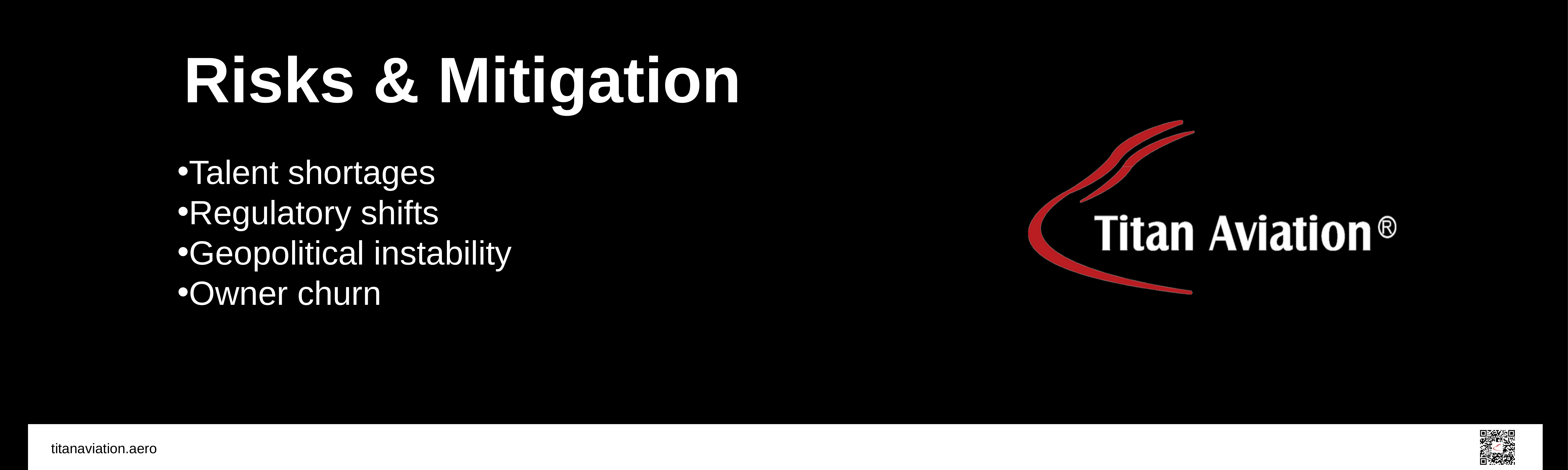

Risks & Mitigation

Talent shortages
Regulatory shifts
Geopolitical instability
Owner churn

titanaviation.aero